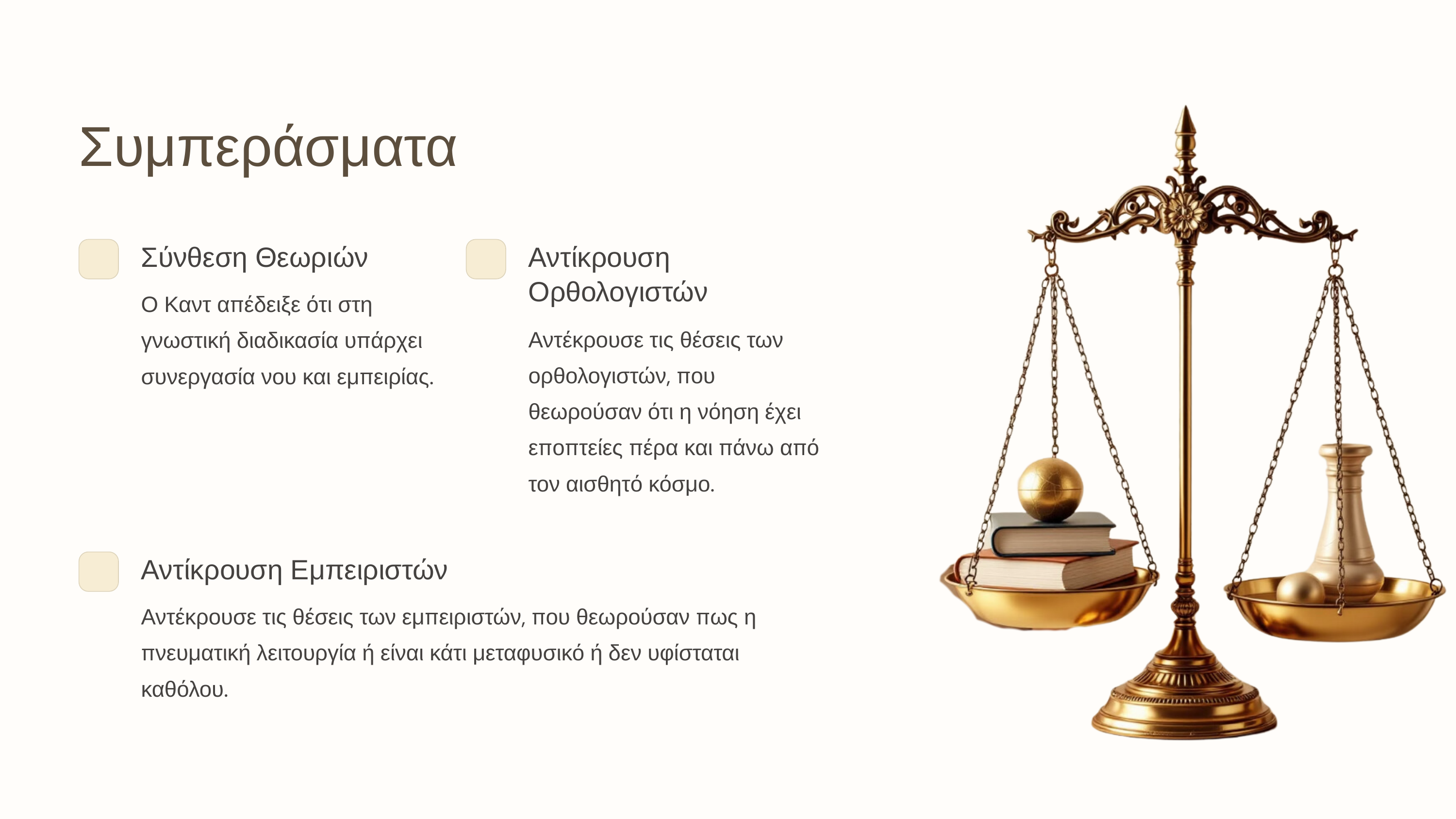

Συμπεράσματα
Σύνθεση Θεωριών
Αντίκρουση Ορθολογιστών

Ο Καντ απέδειξε ότι στη γνωστική διαδικασία υπάρχει συνεργασία νου και εμπειρίας.
Αντέκρουσε τις θέσεις των ορθολογιστών, που θεωρούσαν ότι η νόηση έχει εποπτείες πέρα και πάνω από τον αισθητό κόσμο.
Αντίκρουση Εμπειριστών

Αντέκρουσε τις θέσεις των εμπειριστών, που θεωρούσαν πως η πνευματική λειτουργία ή είναι κάτι μεταφυσικό ή δεν υφίσταται καθόλου.